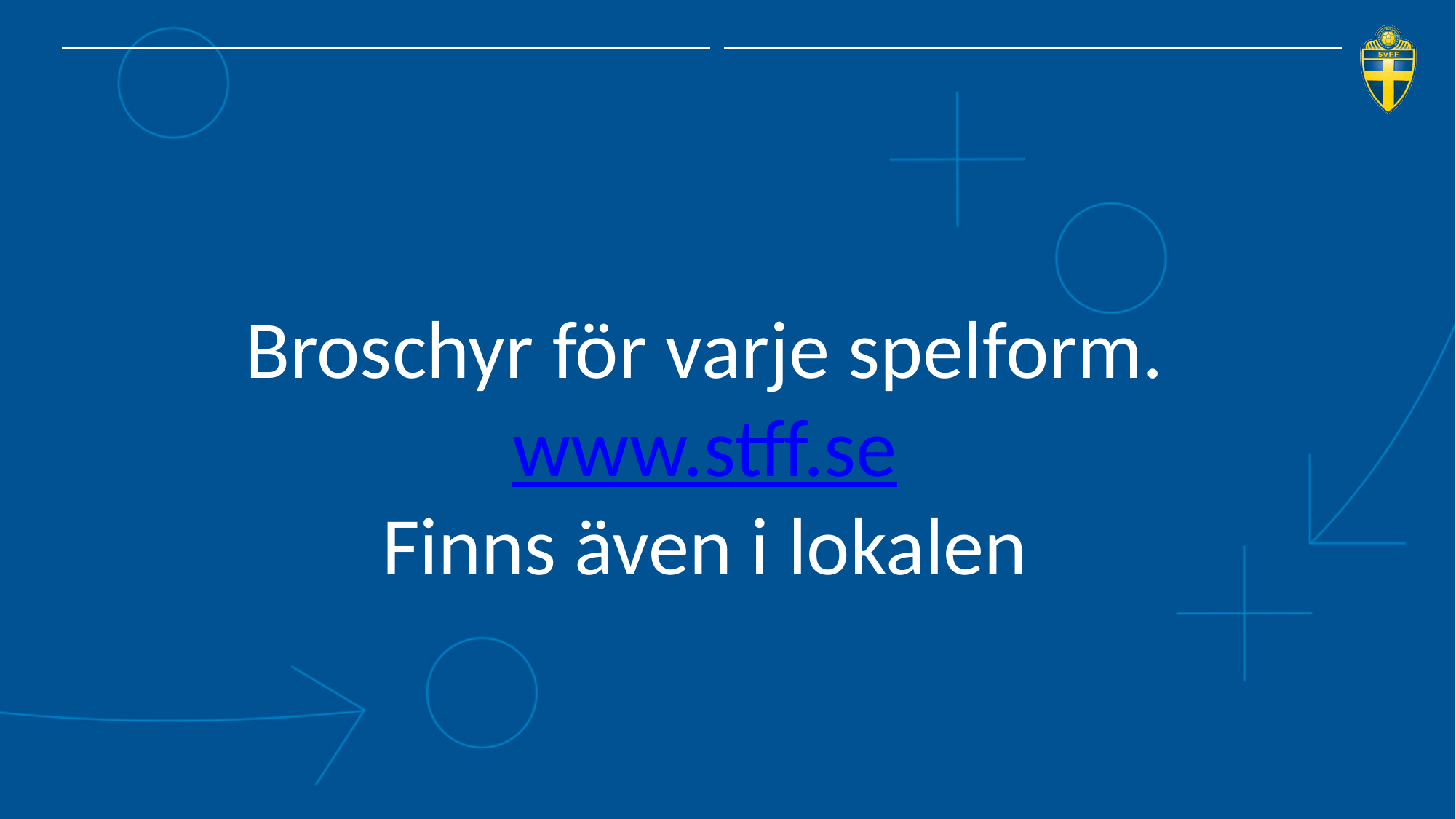

# Broschyr för varje spelform. www.stff.se Finns även i lokalen